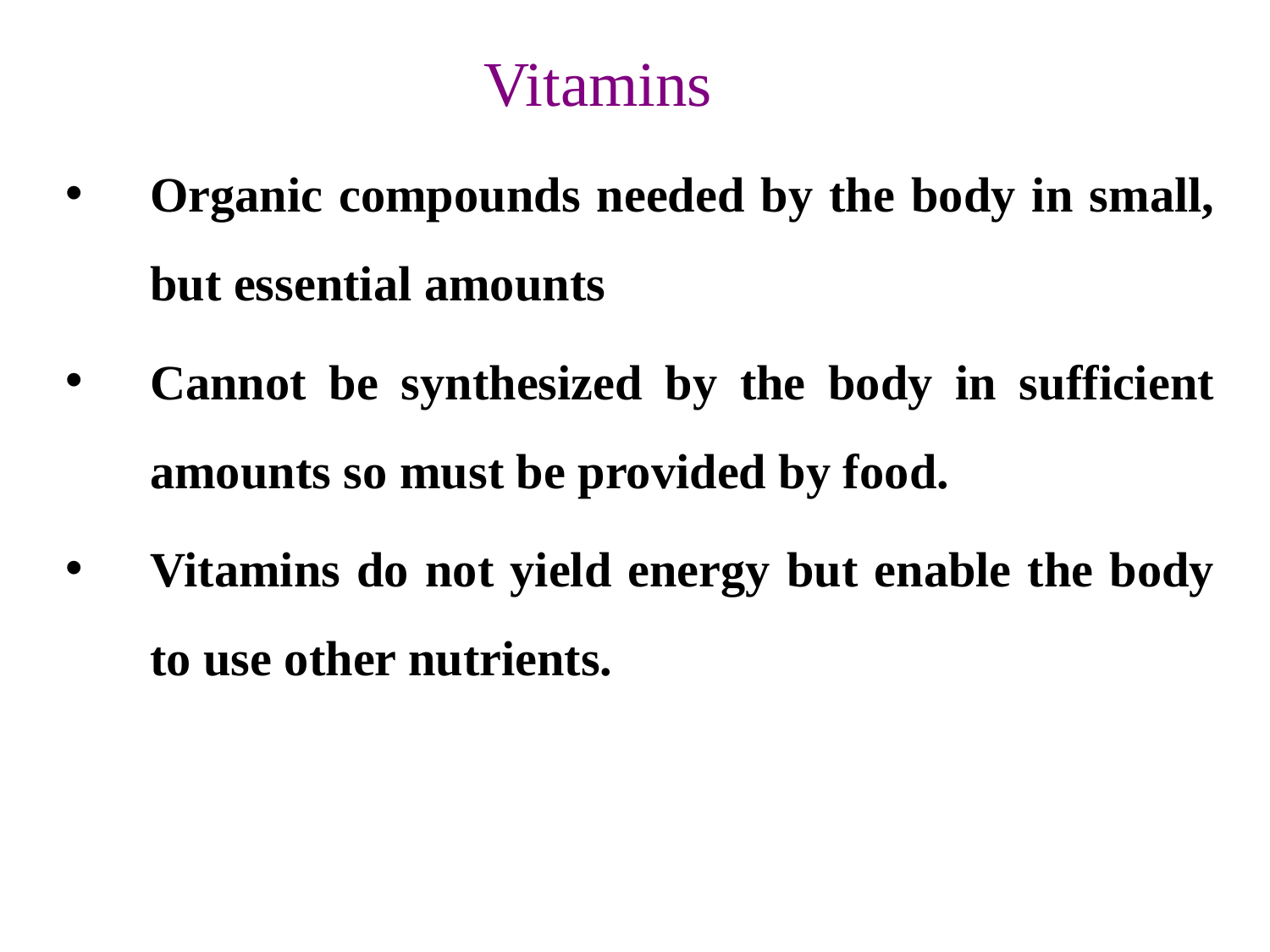

Vitamins
Organic compounds needed by the body in small, but essential amounts
Cannot be synthesized by the body in sufficient amounts so must be provided by food.
Vitamins do not yield energy but enable the body to use other nutrients.